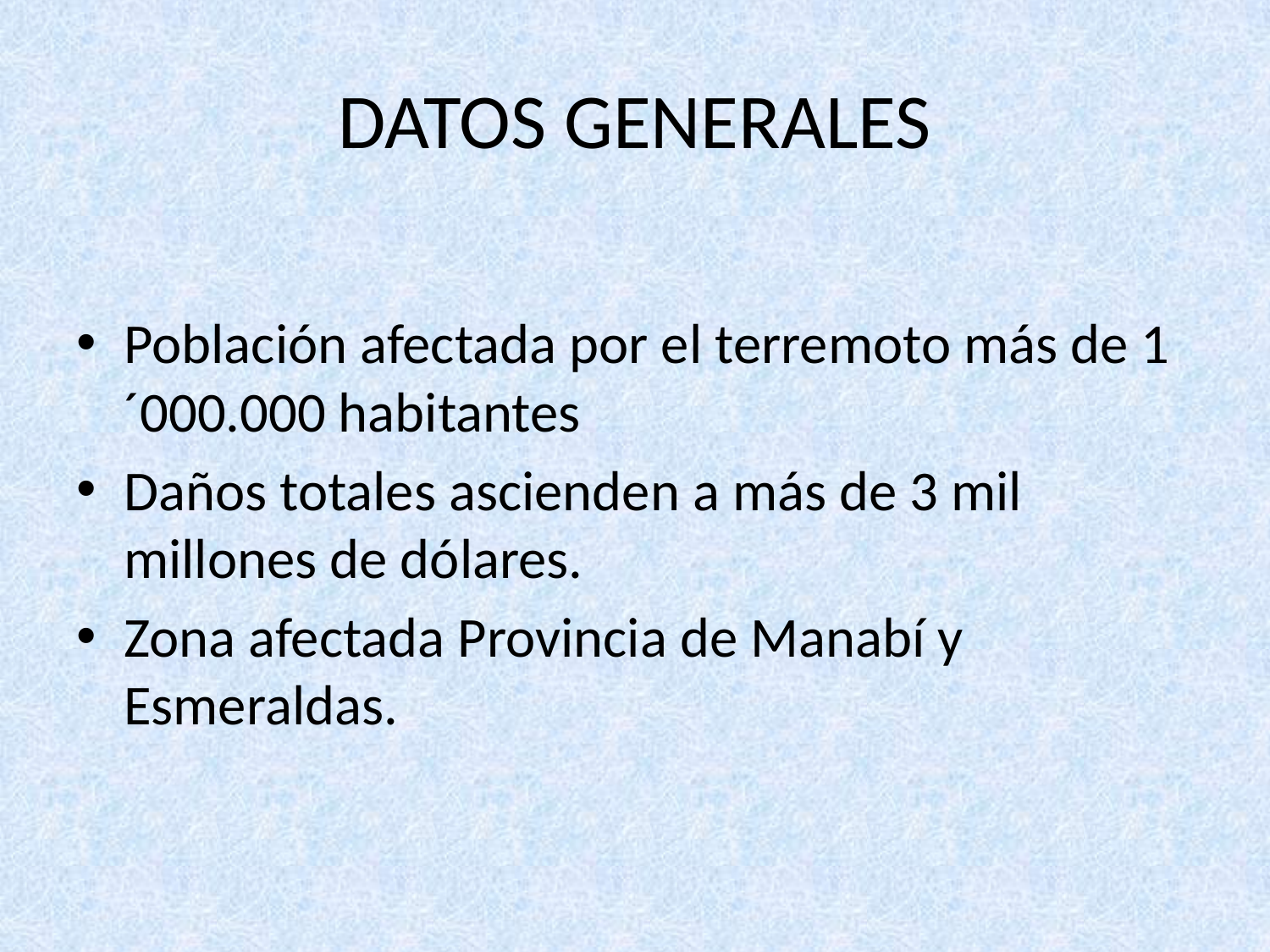

# DATOS GENERALES

Población afectada por el terremoto más de 1´000.000 habitantes
Daños totales ascienden a más de 3 mil millones de dólares.
Zona afectada Provincia de Manabí y Esmeraldas.